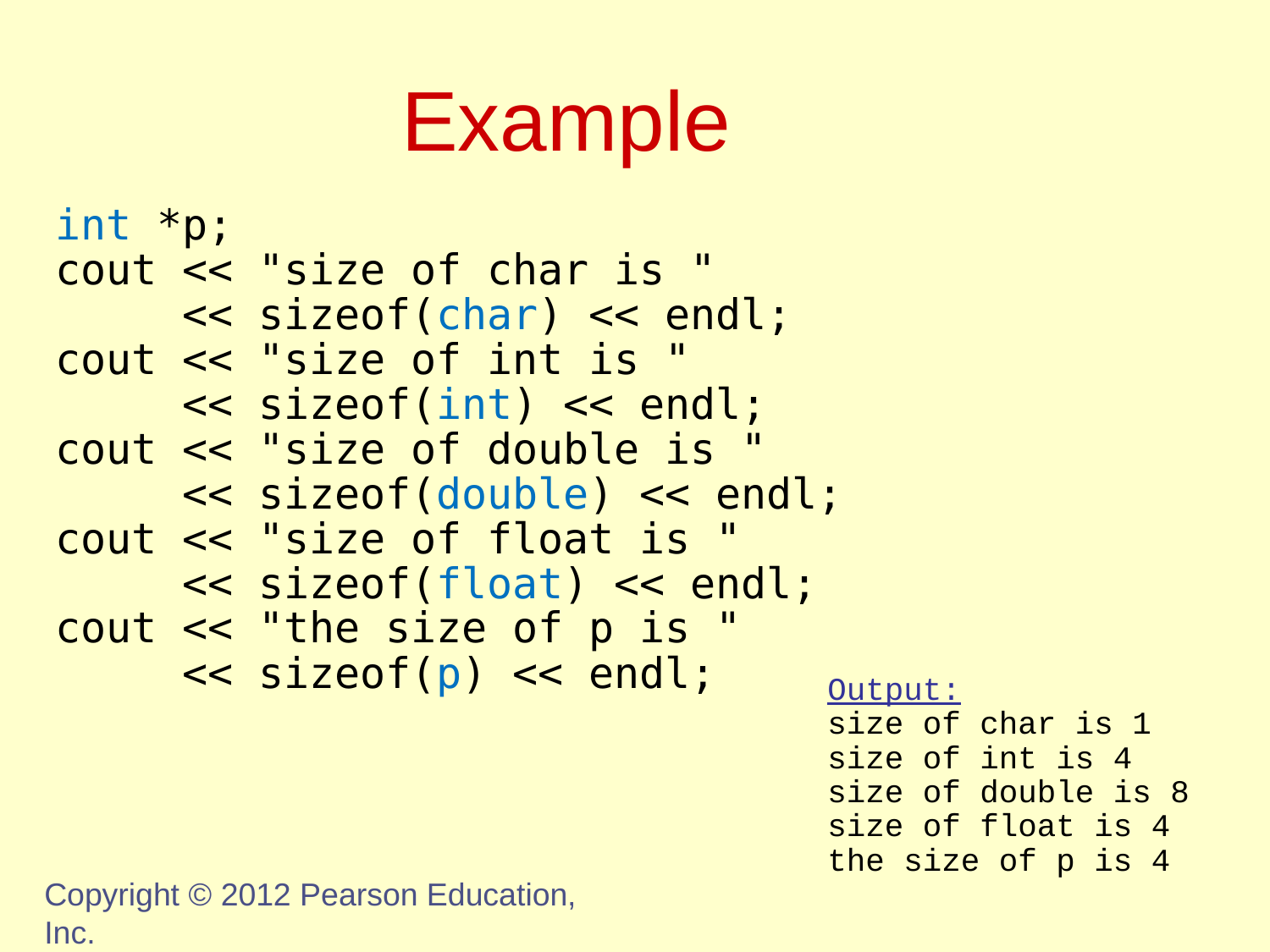

# Example
int *p;
cout << "size of char is "
     << sizeof(char) << endl;
cout << "size of int is "
     << sizeof(int) << endl;
cout << "size of double is "
     << sizeof(double) << endl;
cout << "size of float is "
     << sizeof(float) << endl;
cout << "the size of p is "
     << sizeof(p) << endl;
Output:
size of char is 1
size of int is 4
size of double is 8
size of float is 4
the size of p is 4
Copyright © 2012 Pearson Education, Inc.